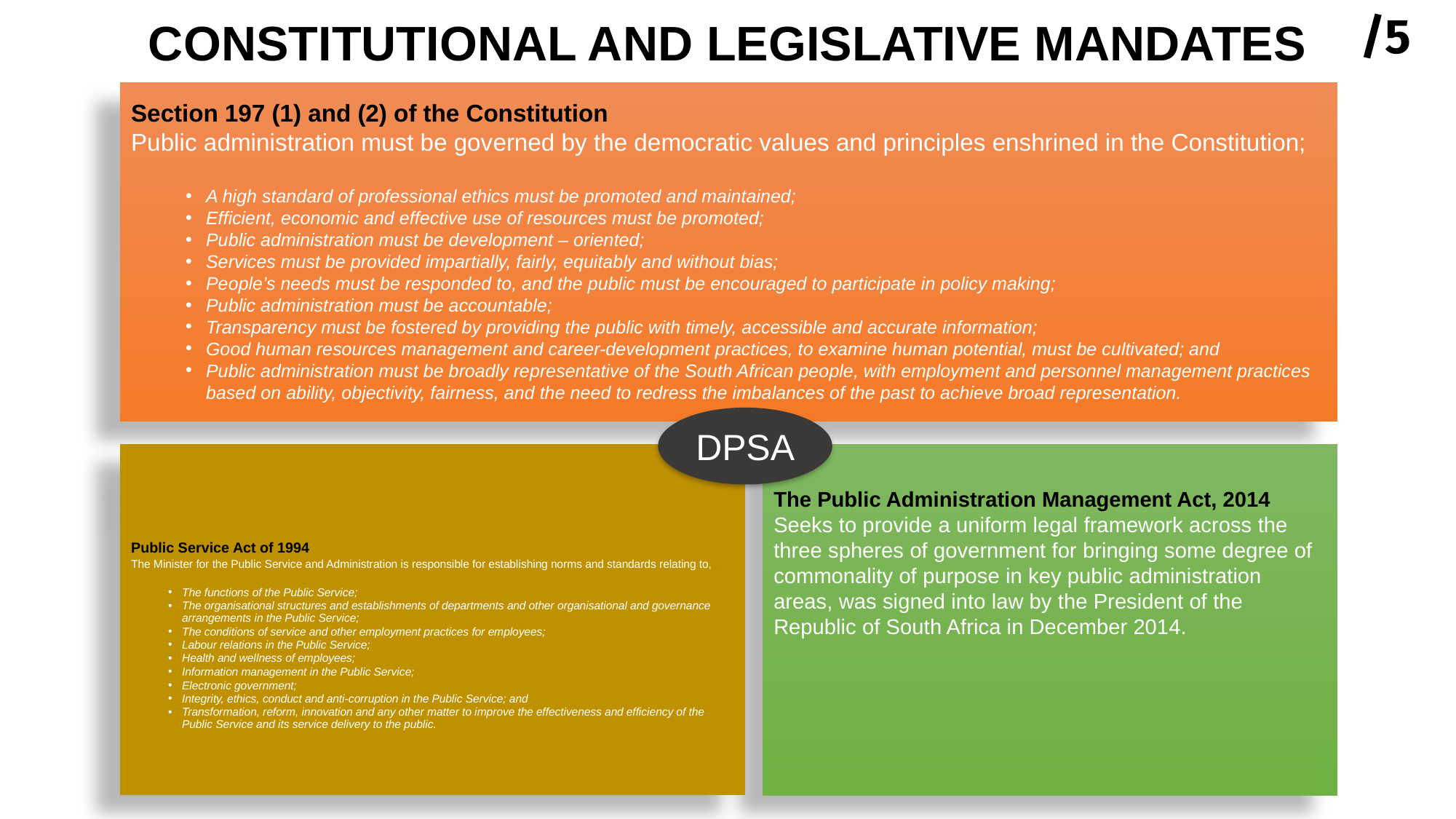

/5
# CONSTITUTIONAL AND LEGISLATIVE MANDATES

Section 197 (1) and (2) of the Constitution
Public administration must be governed by the democratic values and principles enshrined in the Constitution;

A high standard of professional ethics must be promoted and maintained;
Efficient, economic and effective use of resources must be promoted;
Public administration must be development – oriented;
Services must be provided impartially, fairly, equitably and without bias;
People’s needs must be responded to, and the public must be encouraged to participate in policy making;
Public administration must be accountable;
Transparency must be fostered by providing the public with timely, accessible and accurate information;
Good human resources management and career-development practices, to examine human potential, must be cultivated; and
Public administration must be broadly representative of the South African people, with employment and personnel management practices based on ability, objectivity, fairness, and the need to redress the imbalances of the past to achieve broad representation.

DPSA

The Public Administration Management Act, 2014
Seeks to provide a uniform legal framework across the three spheres of government for bringing some degree of commonality of purpose in key public administration areas, was signed into law by the President of the Republic of South Africa in December 2014.

Public Service Act of 1994
The Minister for the Public Service and Administration is responsible for establishing norms and standards relating to,

The functions of the Public Service;
The organisational structures and establishments of departments and other organisational and governance arrangements in the Public Service;
The conditions of service and other employment practices for employees;
Labour relations in the Public Service;
Health and wellness of employees;
Information management in the Public Service;
Electronic government;
Integrity, ethics, conduct and anti-corruption in the Public Service; and
Transformation, reform, innovation and any other matter to improve the effectiveness and efficiency of the Public Service and its service delivery to the public.